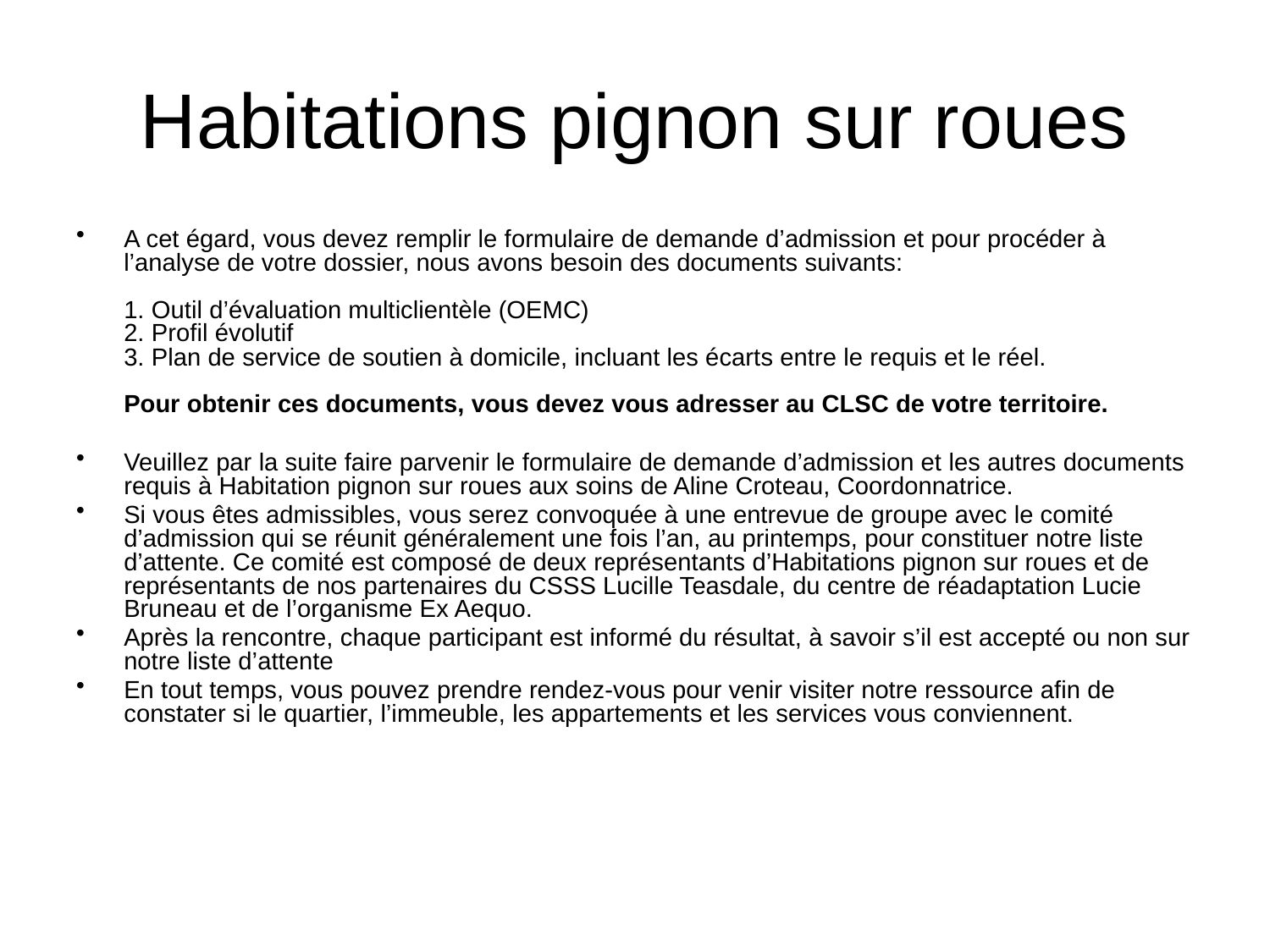

# Habitations pignon sur roues
A cet égard, vous devez remplir le formulaire de demande d’admission et pour procéder à l’analyse de votre dossier, nous avons besoin des documents suivants:
1. Outil d’évaluation multiclientèle (OEMC)
2. Profil évolutif
3. Plan de service de soutien à domicile, incluant les écarts entre le requis et le réel.
Pour obtenir ces documents, vous devez vous adresser au CLSC de votre territoire.
Veuillez par la suite faire parvenir le formulaire de demande d’admission et les autres documents requis à Habitation pignon sur roues aux soins de Aline Croteau, Coordonnatrice.
Si vous êtes admissibles, vous serez convoquée à une entrevue de groupe avec le comité d’admission qui se réunit généralement une fois l’an, au printemps, pour constituer notre liste d’attente. Ce comité est composé de deux représentants d’Habitations pignon sur roues et de représentants de nos partenaires du CSSS Lucille Teasdale, du centre de réadaptation Lucie Bruneau et de l’organisme Ex Aequo.
Après la rencontre, chaque participant est informé du résultat, à savoir s’il est accepté ou non sur notre liste d’attente
En tout temps, vous pouvez prendre rendez-vous pour venir visiter notre ressource afin de constater si le quartier, l’immeuble, les appartements et les services vous conviennent.